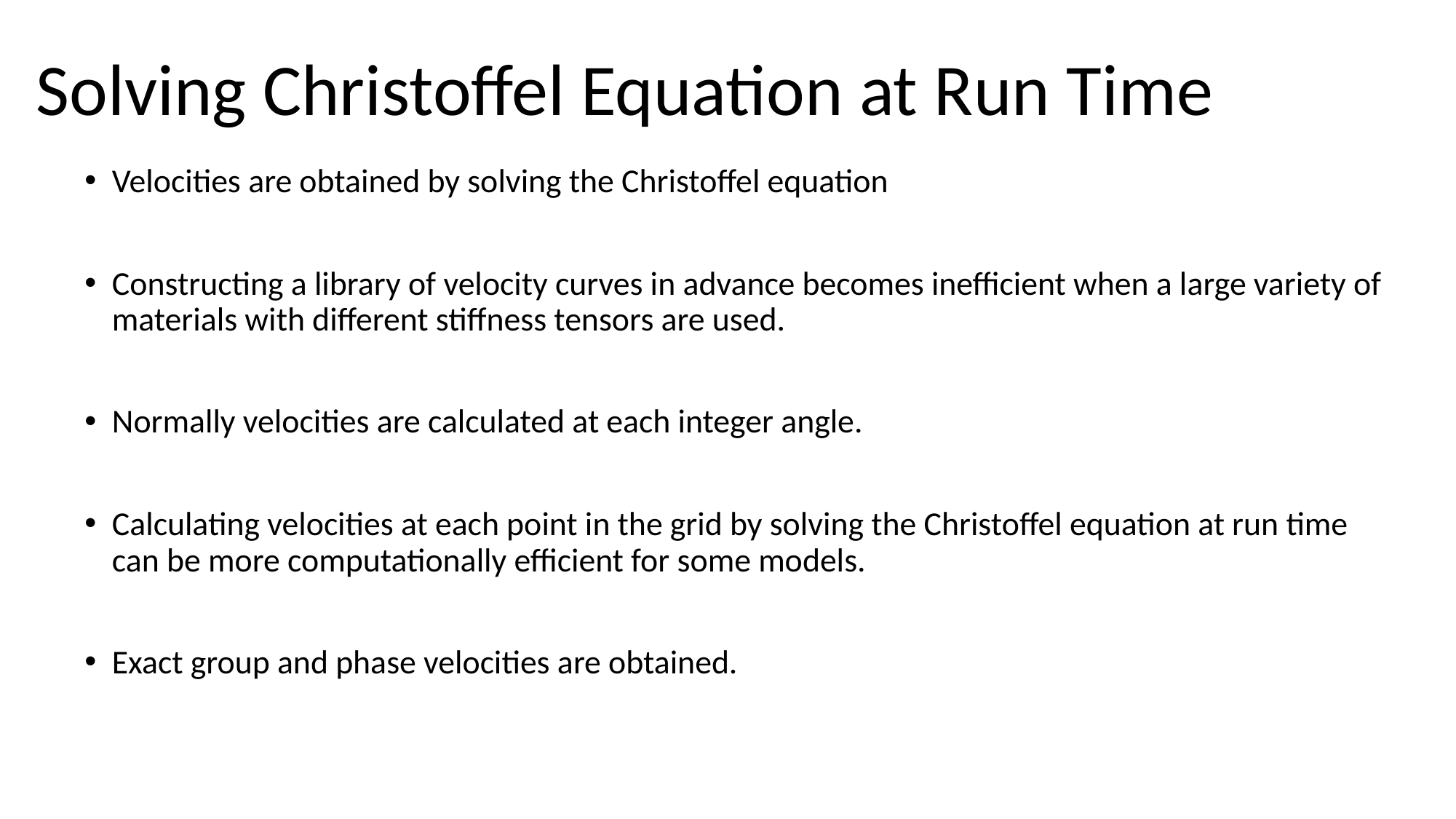

Solving Christoffel Equation at Run Time
Velocities are obtained by solving the Christoffel equation

Constructing a library of velocity curves in advance becomes inefficient when a large variety of materials with different stiffness tensors are used.

Normally velocities are calculated at each integer angle.

Calculating velocities at each point in the grid by solving the Christoffel equation at run time can be more computationally efficient for some models.

Exact group and phase velocities are obtained.